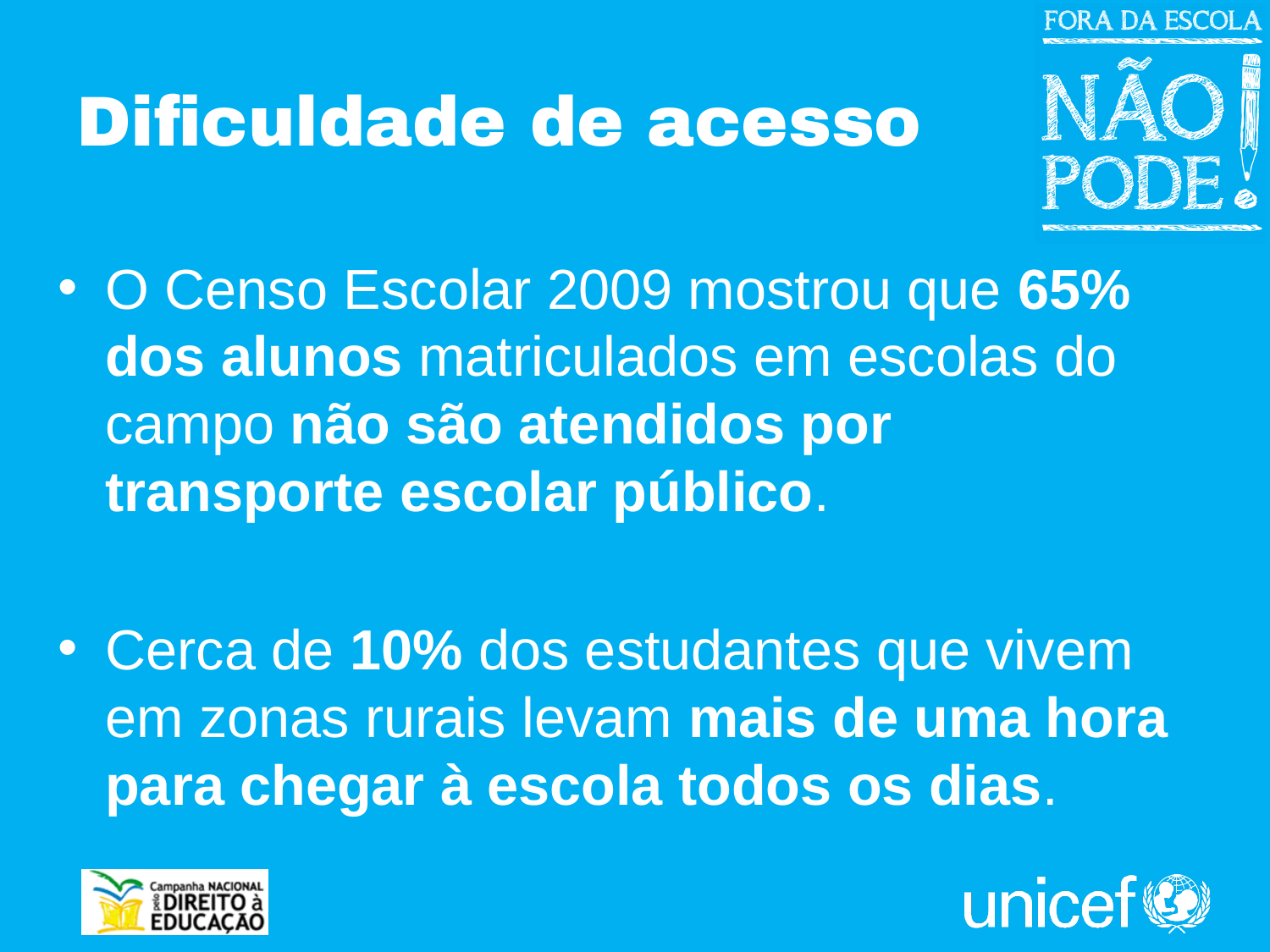

# Dificuldade de acesso
O Censo Escolar 2009 mostrou que 65% dos alunos matriculados em escolas do campo não são atendidos por transporte escolar público.

Cerca de 10% dos estudantes que vivem em zonas rurais levam mais de uma hora para chegar à escola todos os dias.